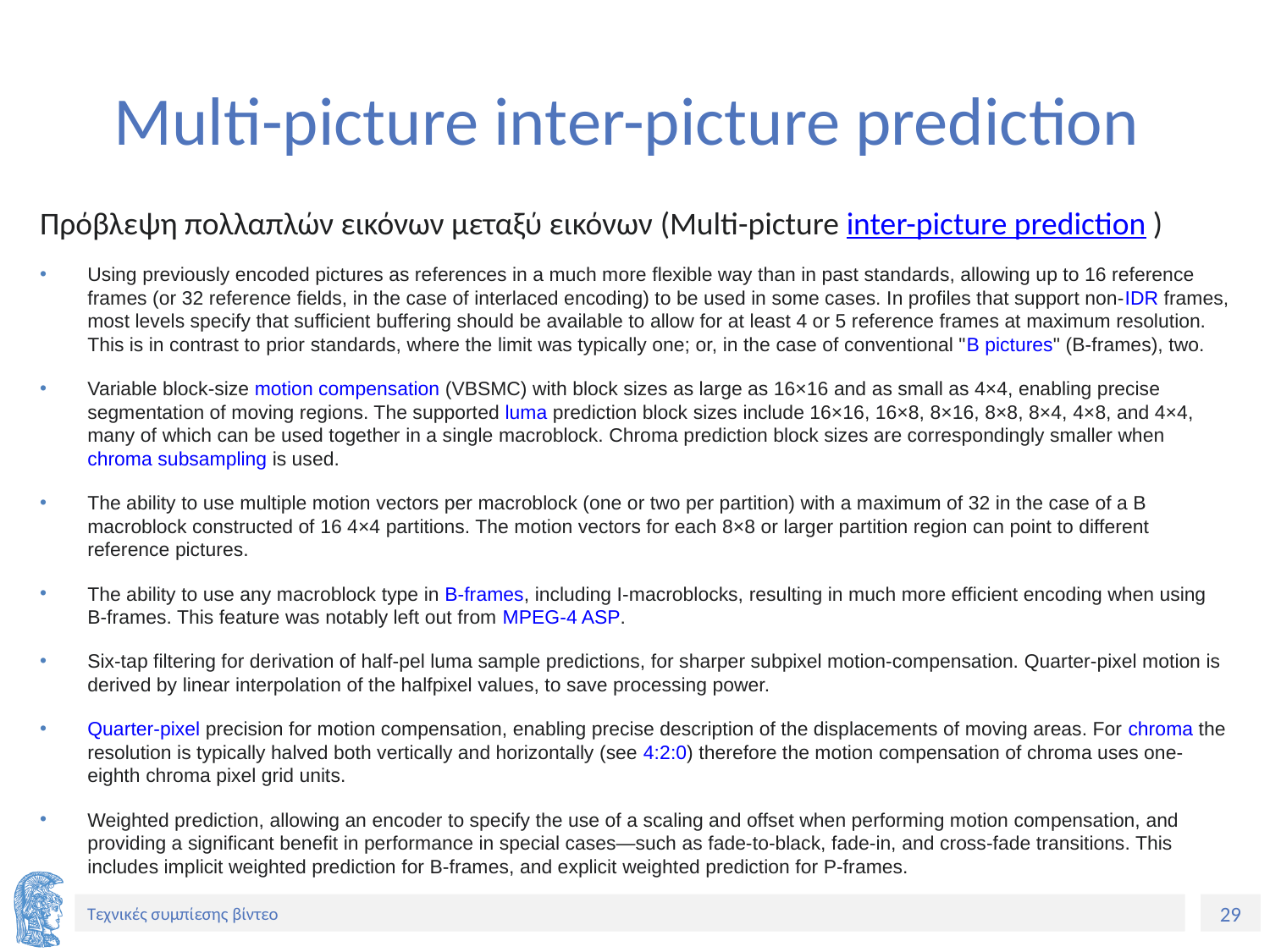

# Multi-picture inter-picture prediction
Πρόβλεψη πολλαπλών εικόνων μεταξύ εικόνων (Multi-picture inter-picture prediction )
Using previously encoded pictures as references in a much more flexible way than in past standards, allowing up to 16 reference frames (or 32 reference fields, in the case of interlaced encoding) to be used in some cases. In profiles that support non-IDR frames, most levels specify that sufficient buffering should be available to allow for at least 4 or 5 reference frames at maximum resolution. This is in contrast to prior standards, where the limit was typically one; or, in the case of conventional "B pictures" (B-frames), two.
Variable block-size motion compensation (VBSMC) with block sizes as large as 16×16 and as small as 4×4, enabling precise segmentation of moving regions. The supported luma prediction block sizes include 16×16, 16×8, 8×16, 8×8, 8×4, 4×8, and 4×4, many of which can be used together in a single macroblock. Chroma prediction block sizes are correspondingly smaller when chroma subsampling is used.
The ability to use multiple motion vectors per macroblock (one or two per partition) with a maximum of 32 in the case of a B macroblock constructed of 16 4×4 partitions. The motion vectors for each 8×8 or larger partition region can point to different reference pictures.
The ability to use any macroblock type in B-frames, including I-macroblocks, resulting in much more efficient encoding when using B-frames. This feature was notably left out from MPEG-4 ASP.
Six-tap filtering for derivation of half-pel luma sample predictions, for sharper subpixel motion-compensation. Quarter-pixel motion is derived by linear interpolation of the halfpixel values, to save processing power.
Quarter-pixel precision for motion compensation, enabling precise description of the displacements of moving areas. For chroma the resolution is typically halved both vertically and horizontally (see 4:2:0) therefore the motion compensation of chroma uses one-eighth chroma pixel grid units.
Weighted prediction, allowing an encoder to specify the use of a scaling and offset when performing motion compensation, and providing a significant benefit in performance in special cases—such as fade-to-black, fade-in, and cross-fade transitions. This includes implicit weighted prediction for B-frames, and explicit weighted prediction for P-frames.